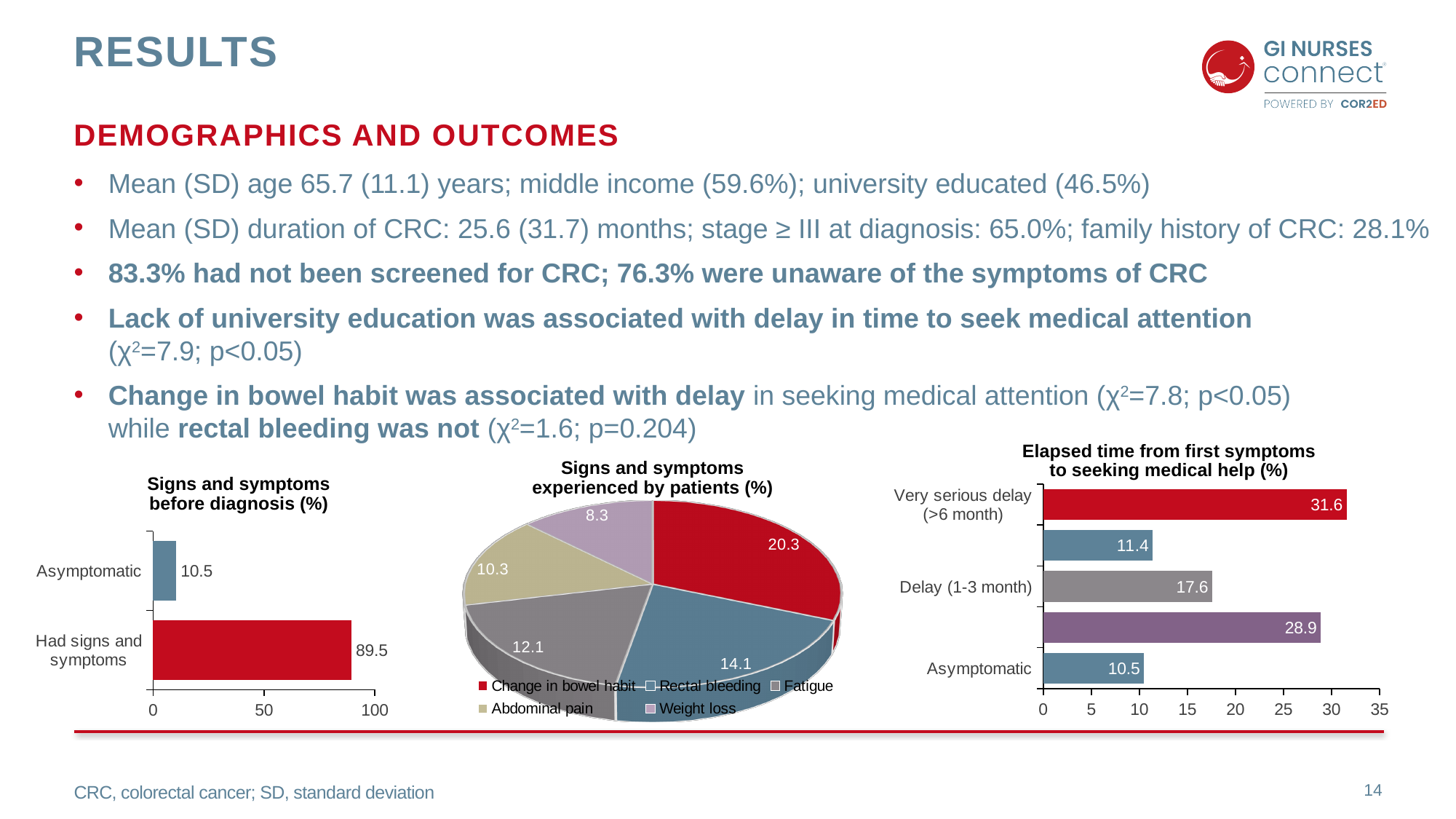

# results
Demographics and outcomes
Mean (SD) age 65.7 (11.1) years; middle income (59.6%); university educated (46.5%)
Mean (SD) duration of CRC: 25.6 (31.7) months; stage ≥ III at diagnosis: 65.0%; family history of CRC: 28.1%
83.3% had not been screened for CRC; 76.3% were unaware of the symptoms of CRC
Lack of university education was associated with delay in time to seek medical attention
(χ2=7.9; p<0.05)
Change in bowel habit was associated with delay in seeking medical attention (χ2=7.8; p<0.05)
while rectal bleeding was not (χ2=1.6; p=0.204)

Elapsed time from first symptoms
to seeking medical help (%)
Signs and symptoms experienced by patients (%)
Signs and symptoms before diagnosis (%)

### Chart

| Category | Series 1 |
|---|---|
| Asymptomatic | 10.5 |
| Normal (<1 month) | 28.9 |
| Delay (1-3 month) | 17.6 |
| Long delay (3-6 month) | 11.4 |
| Very serious delay (>6 month) | 31.6 |

[unsupported chart]

### Chart

| Category | Series 1 |
|---|---|
| Had signs and symptoms | 89.5 |
| Asymptomatic | 10.5 |
CRC, colorectal cancer; SD, standard deviation
14